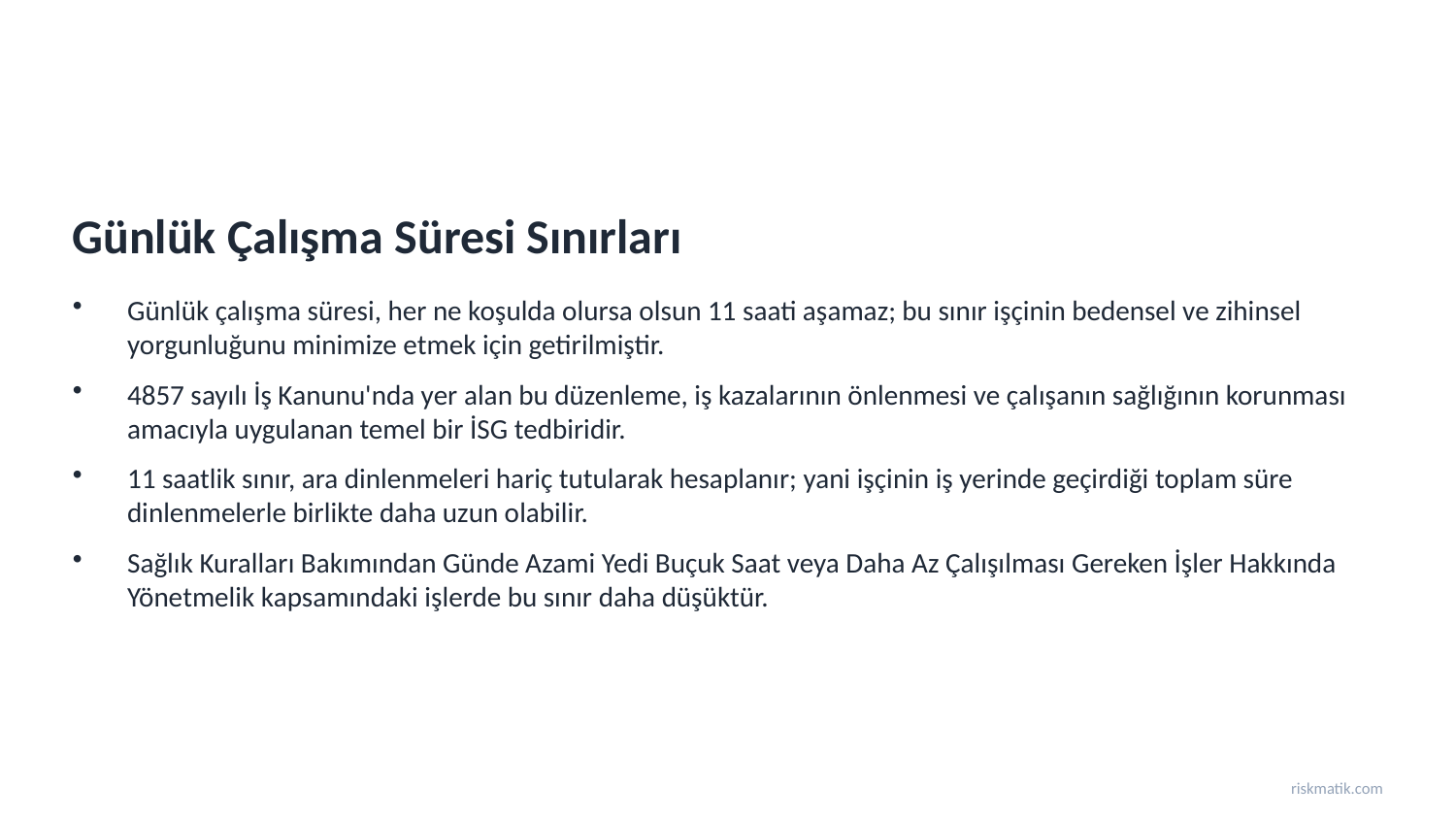

Günlük Çalışma Süresi Sınırları
Günlük çalışma süresi, her ne koşulda olursa olsun 11 saati aşamaz; bu sınır işçinin bedensel ve zihinsel yorgunluğunu minimize etmek için getirilmiştir.
4857 sayılı İş Kanunu'nda yer alan bu düzenleme, iş kazalarının önlenmesi ve çalışanın sağlığının korunması amacıyla uygulanan temel bir İSG tedbiridir.
11 saatlik sınır, ara dinlenmeleri hariç tutularak hesaplanır; yani işçinin iş yerinde geçirdiği toplam süre dinlenmelerle birlikte daha uzun olabilir.
Sağlık Kuralları Bakımından Günde Azami Yedi Buçuk Saat veya Daha Az Çalışılması Gereken İşler Hakkında Yönetmelik kapsamındaki işlerde bu sınır daha düşüktür.
riskmatik.com